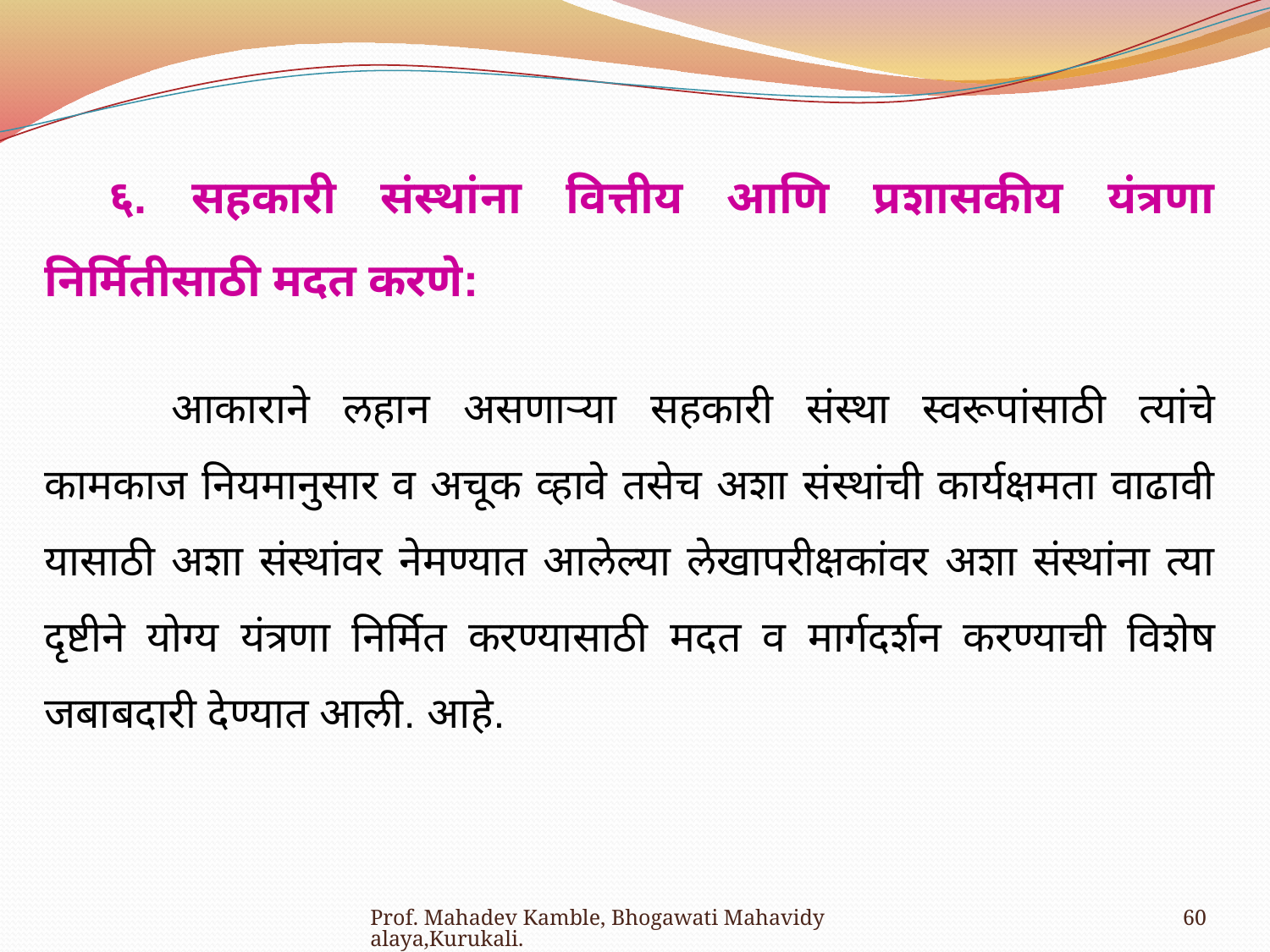

६. सहकारी संस्थांना वित्तीय आणि प्रशासकीय यंत्रणा निर्मितीसाठी मदत करणे:

	आकाराने लहान असणाऱ्या सहकारी संस्था स्वरूपांसाठी त्यांचे कामकाज नियमानुसार व अचूक व्हावे तसेच अशा संस्थांची कार्यक्षमता वाढावी यासाठी अशा संस्थांवर नेमण्यात आलेल्या लेखापरीक्षकांवर अशा संस्थांना त्या दृष्टीने योग्य यंत्रणा निर्मित करण्यासाठी मदत व मार्गदर्शन करण्याची विशेष जबाबदारी देण्यात आली. आहे.

Prof. Mahadev Kamble, Bhogawati Mahavidyalaya,Kurukali.
60